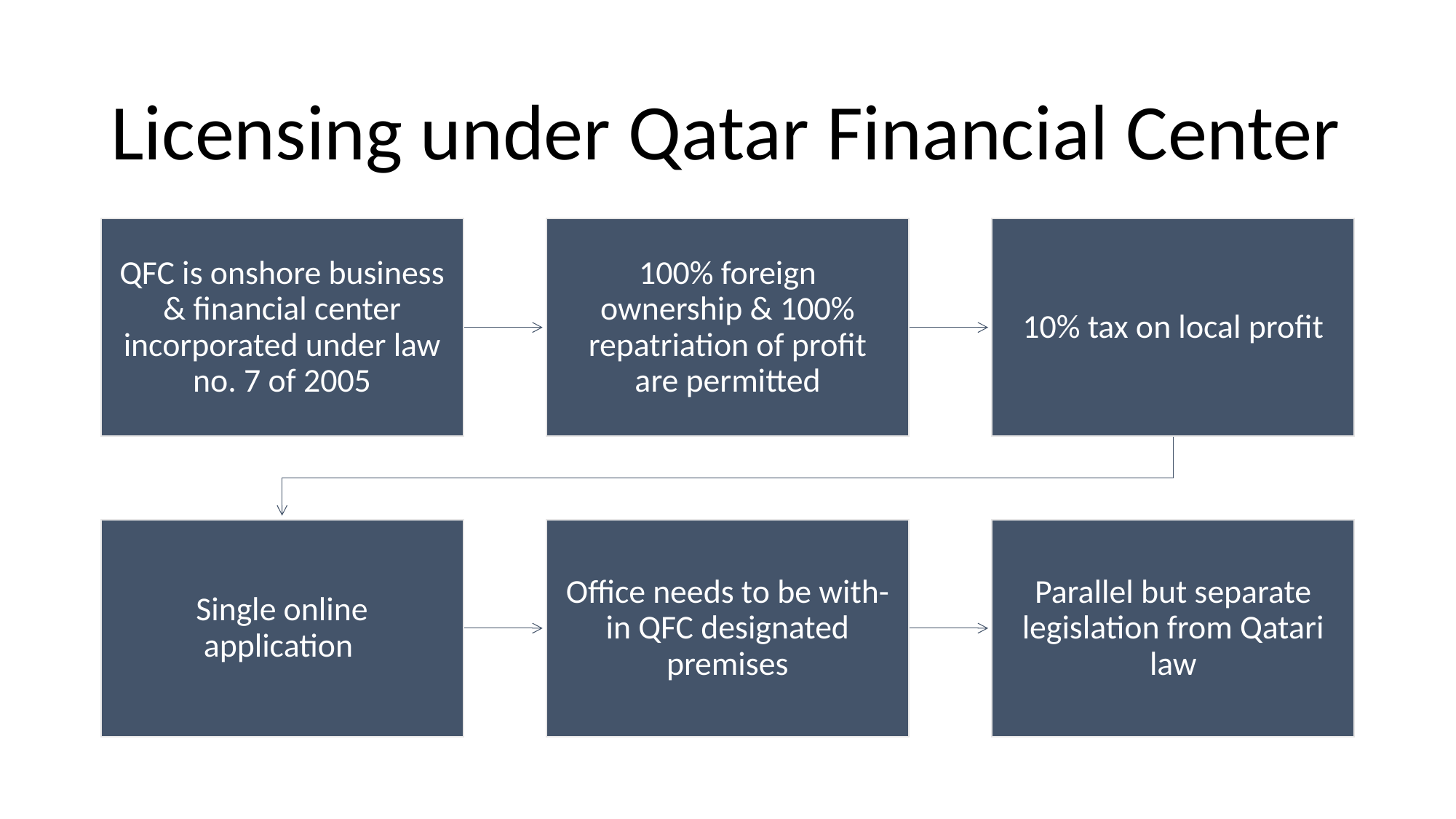

# Licensing under Qatar Financial Center

QFC is onshore business & financial center incorporated under law no. 7 of 2005

100% foreign ownership & 100% repatriation of profit are permitted

10% tax on local profit

Single online application

Office needs to be with-in QFC designated premises
Parallel but separate legislation from Qatari law